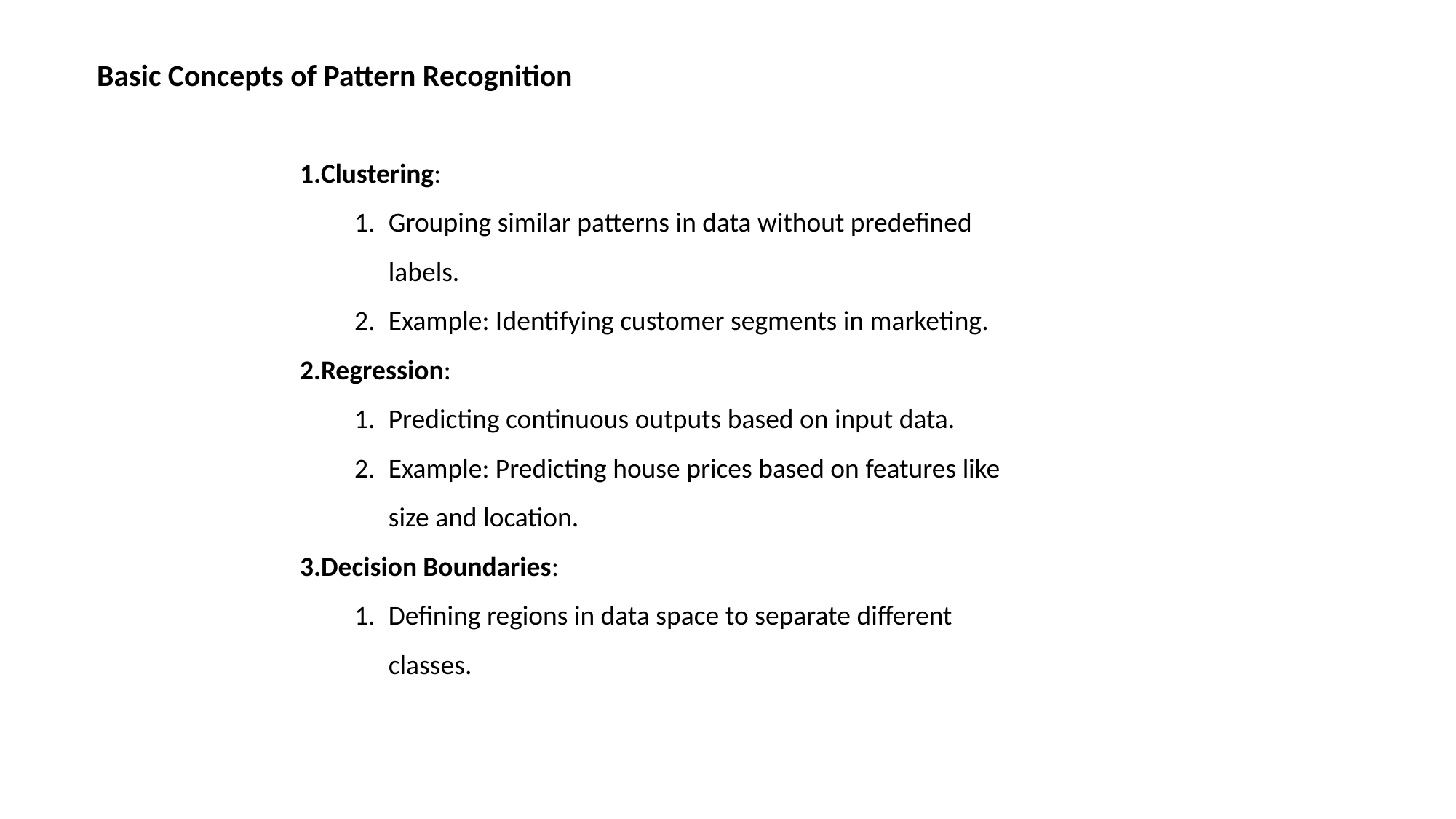

Basic Concepts of Pattern Recognition
Clustering:
Grouping similar patterns in data without predefined labels.
Example: Identifying customer segments in marketing.
Regression:
Predicting continuous outputs based on input data.
Example: Predicting house prices based on features like size and location.
Decision Boundaries:
Defining regions in data space to separate different classes.